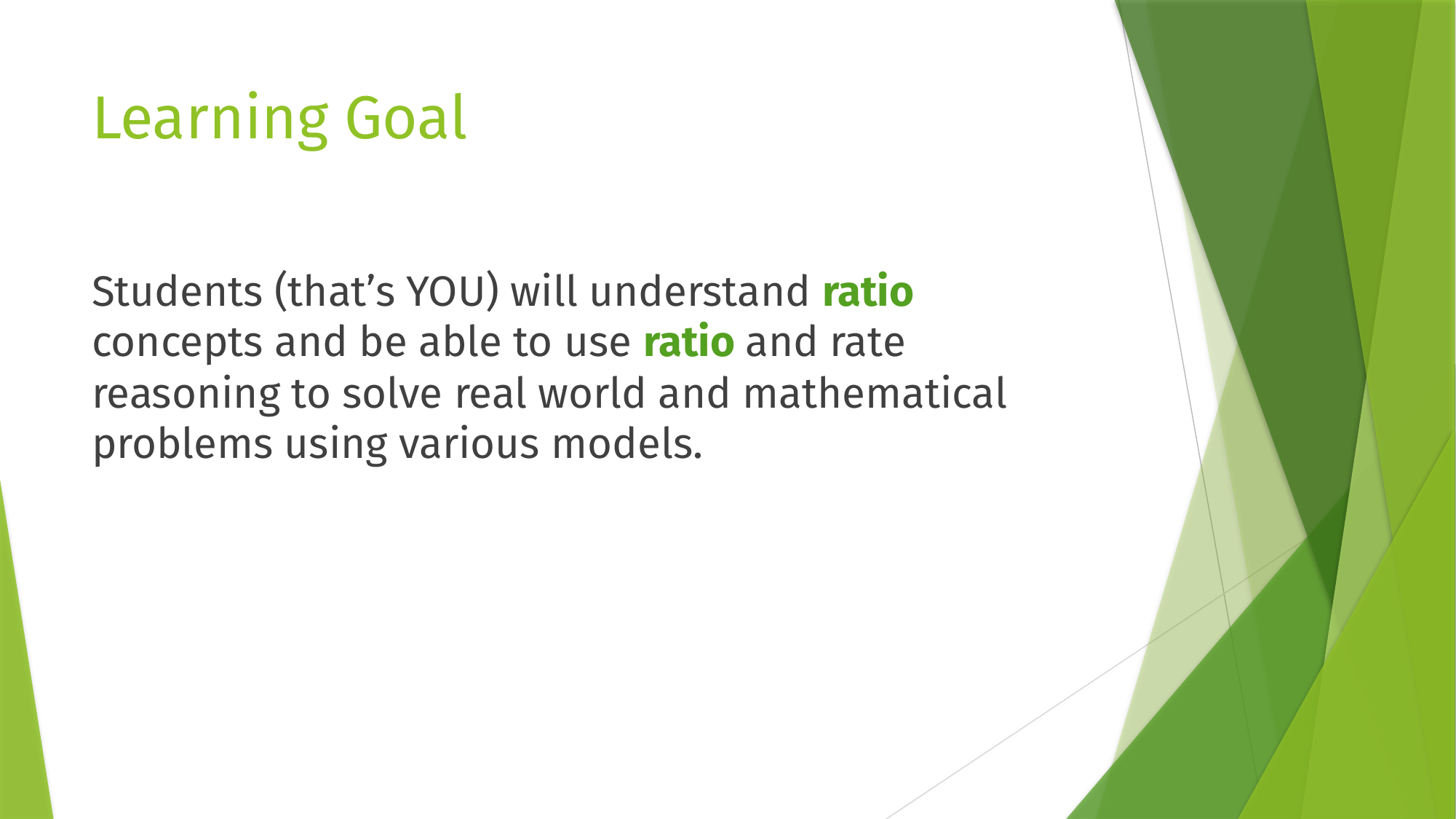

# Learning Goal
Students (that’s YOU) will understand ratio concepts and be able to use ratio and rate reasoning to solve real world and mathematical problems using various models.